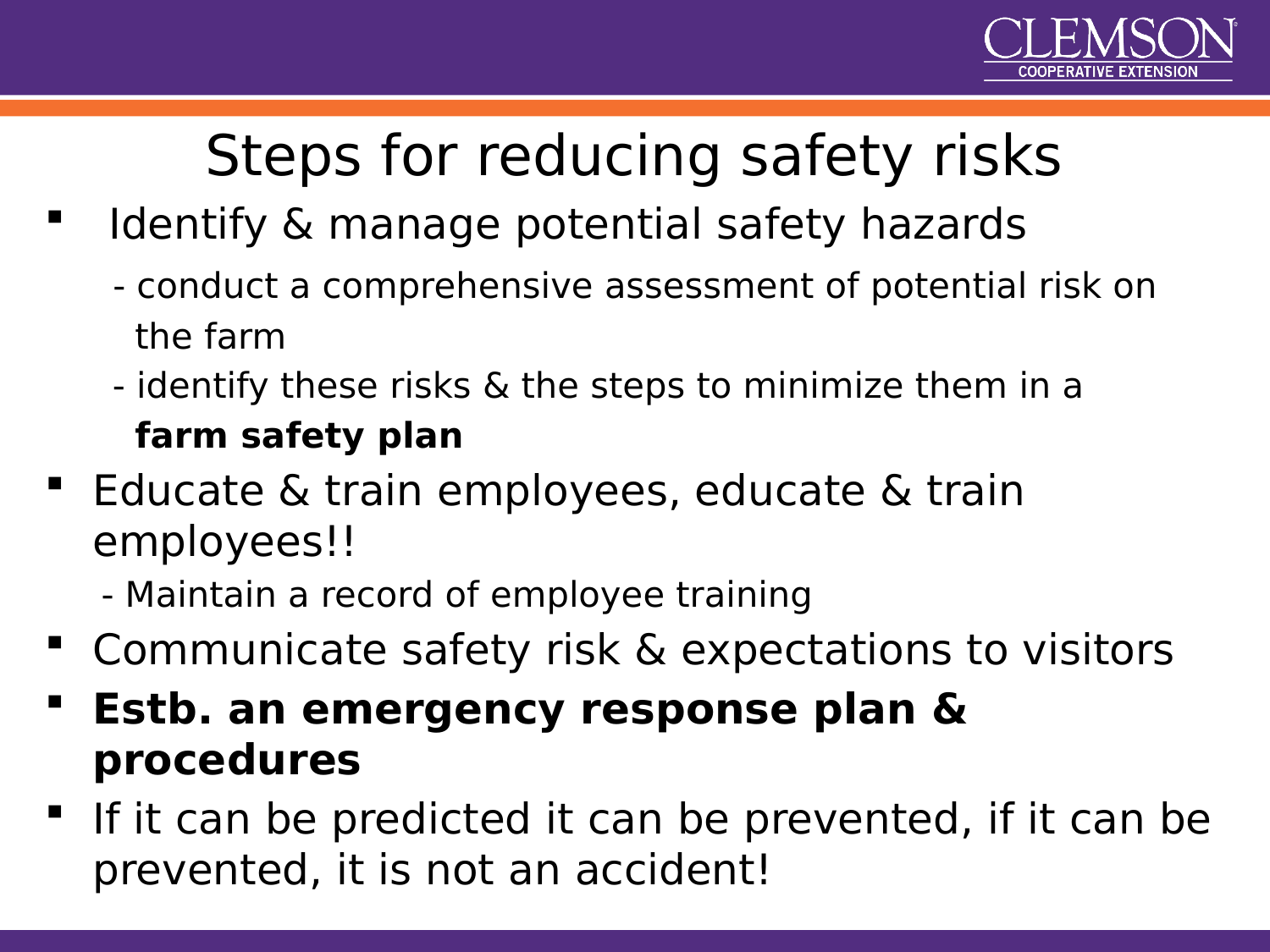

# Steps for reducing safety risks
Identify & manage potential safety hazards
     - conduct a comprehensive assessment of potential risk on
        the farm
      - identify these risks & the steps to minimize them in a
        farm safety plan
Educate & train employees, educate & train employees!!
     - Maintain a record of employee training
Communicate safety risk & expectations to visitors
Estb. an emergency response plan & procedures
If it can be predicted it can be prevented, if it can be prevented, it is not an accident!